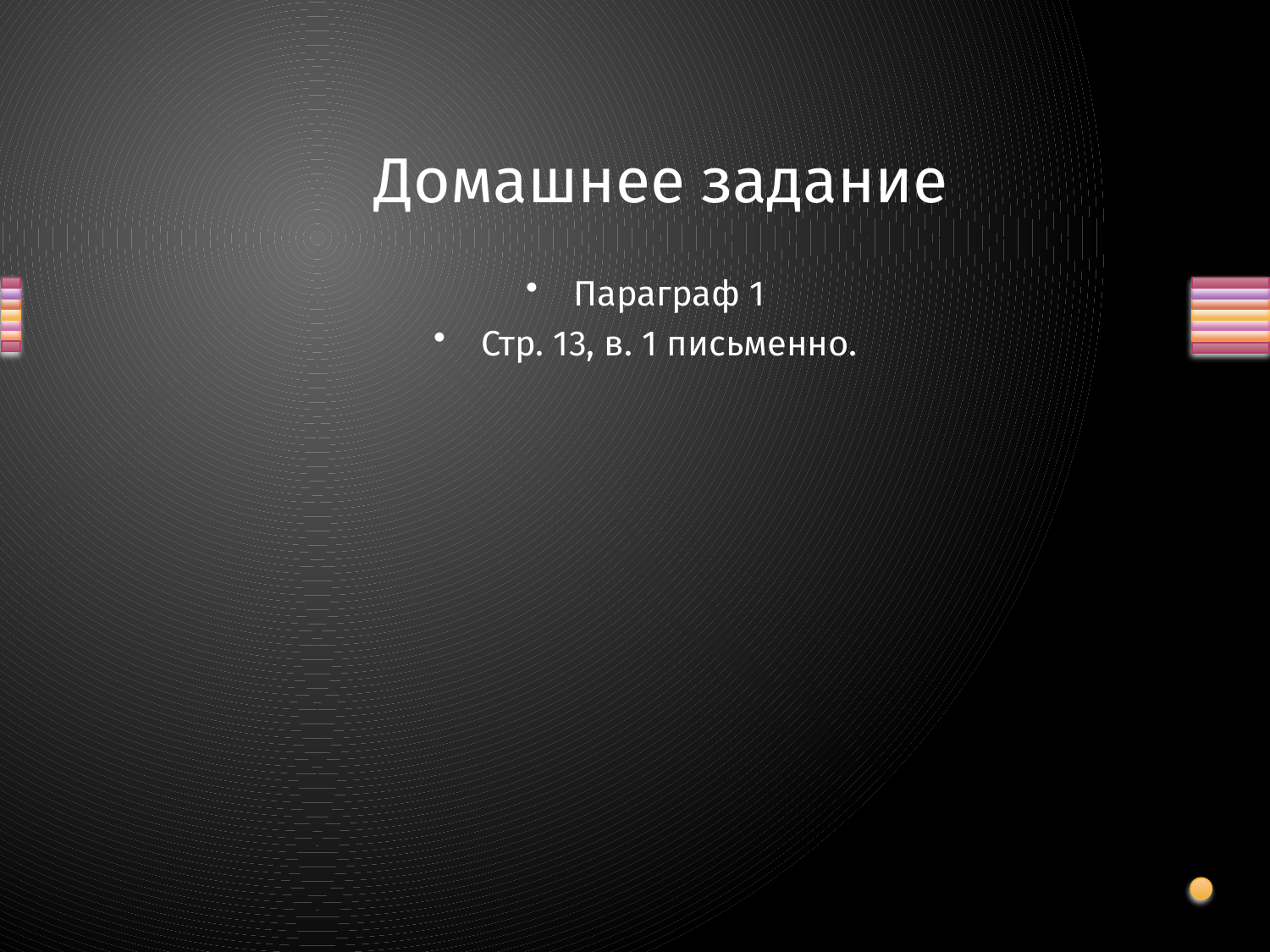

# Домашнее задание
Параграф 1
Стр. 13, в. 1 письменно.